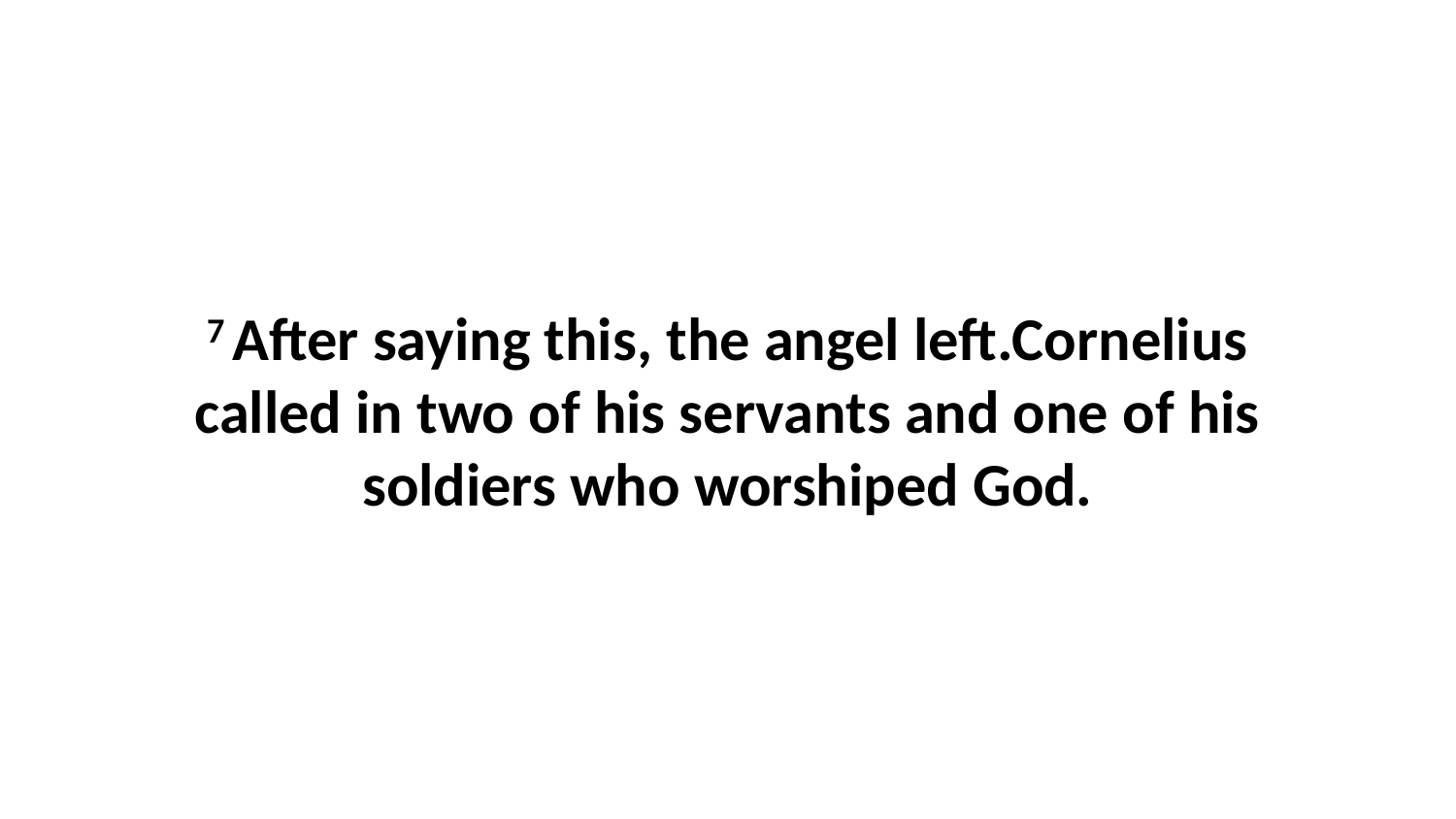

7 After saying this, the angel left.Cornelius called in two of his servants and one of his soldiers who worshiped God.